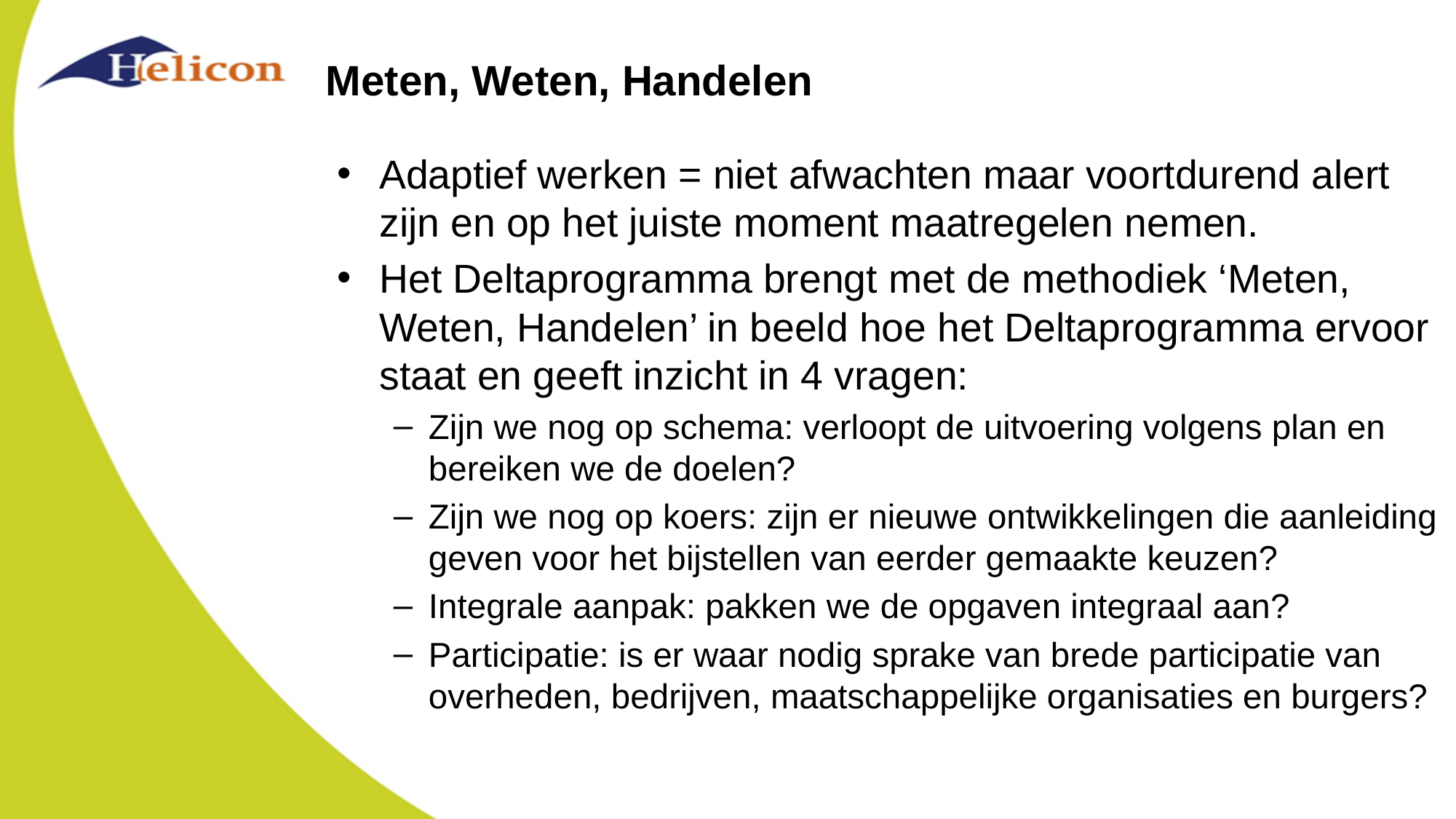

# Meten, Weten, Handelen
Adaptief werken = niet afwachten maar voortdurend alert zijn en op het juiste moment maatregelen nemen.
Het Deltaprogramma brengt met de methodiek ‘Meten, Weten, Handelen’ in beeld hoe het Deltaprogramma ervoor staat en geeft inzicht in 4 vragen:
Zijn we nog op schema: verloopt de uitvoering volgens plan en bereiken we de doelen?
Zijn we nog op koers: zijn er nieuwe ontwikkelingen die aanleiding geven voor het bijstellen van eerder gemaakte keuzen?
Integrale aanpak: pakken we de opgaven integraal aan?
Participatie: is er waar nodig sprake van brede participatie van overheden, bedrijven, maatschappelijke organisaties en burgers?